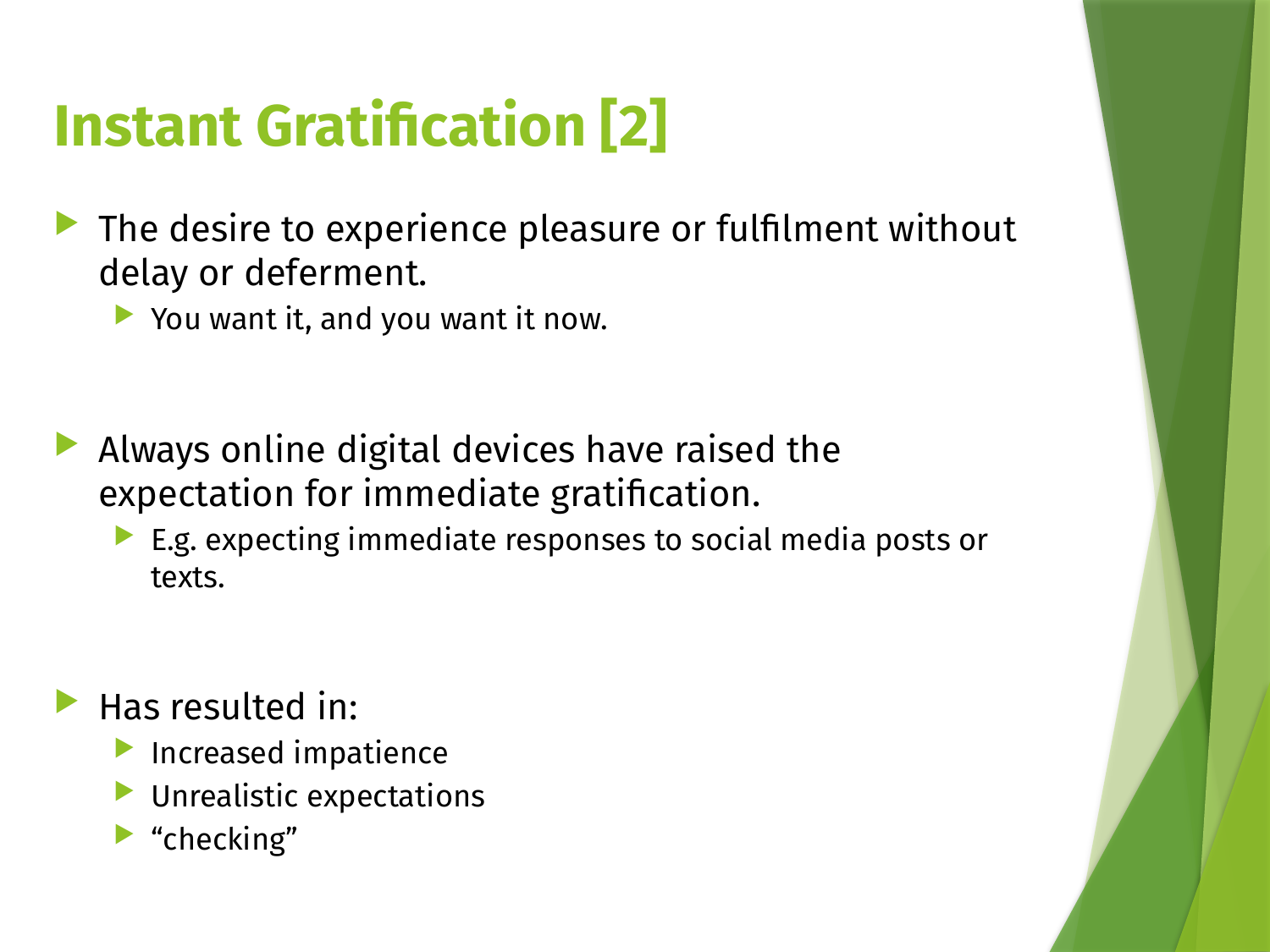

# Instant Gratification [2]
The desire to experience pleasure or fulfilment without delay or deferment.
You want it, and you want it now.

Always online digital devices have raised the expectation for immediate gratification.
E.g. expecting immediate responses to social media posts or texts.

Has resulted in:
Increased impatience
Unrealistic expectations
“checking”